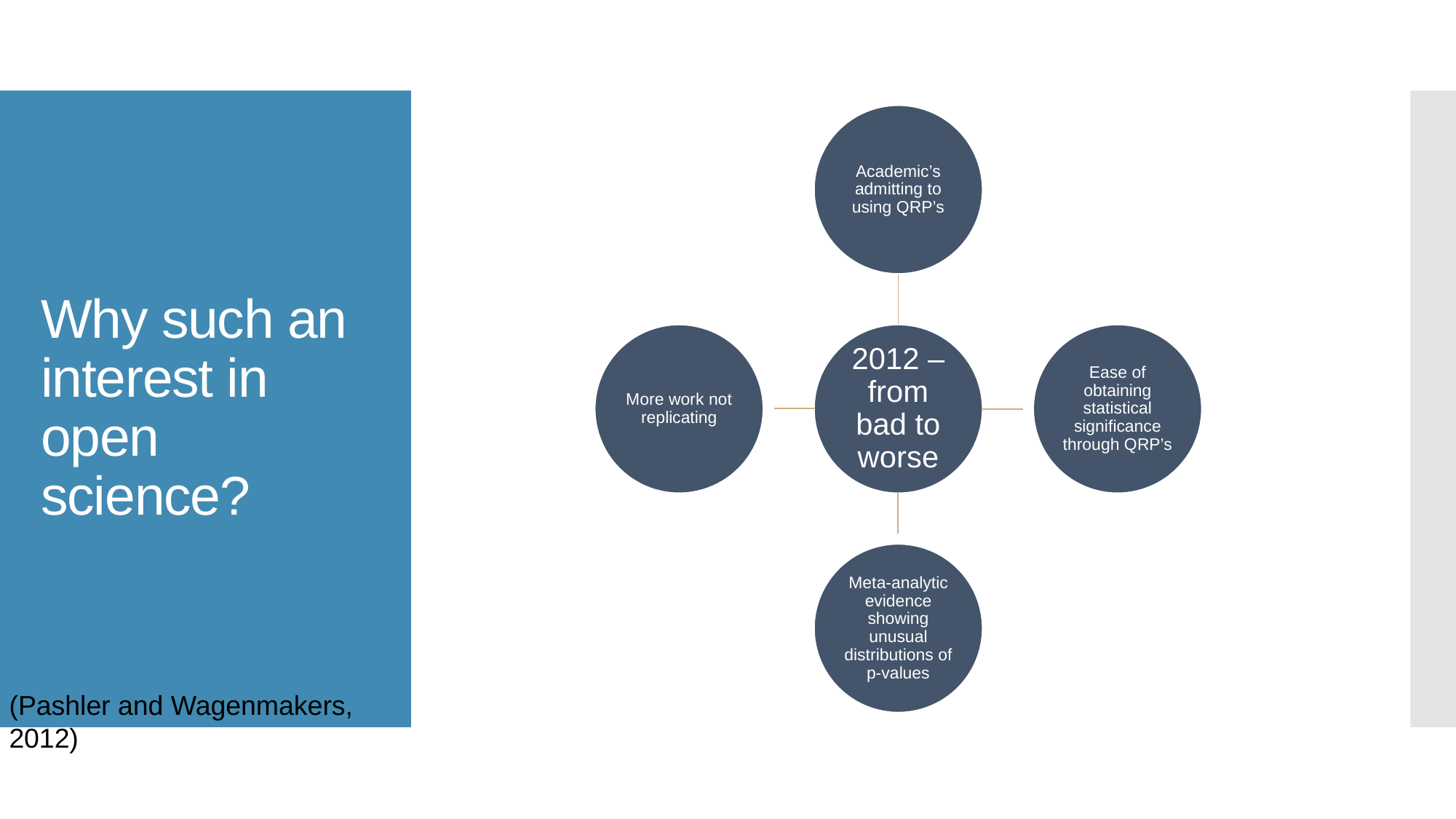

2012 – from bad to worse

Academic’s admitting to using QRP’s

Ease of obtaining statistical significance through QRP’s

Meta-analytic evidence showing unusual distributions of p-values

More work not replicating
# Why such an interest in open science?
(Pashler and Wagenmakers, 2012)